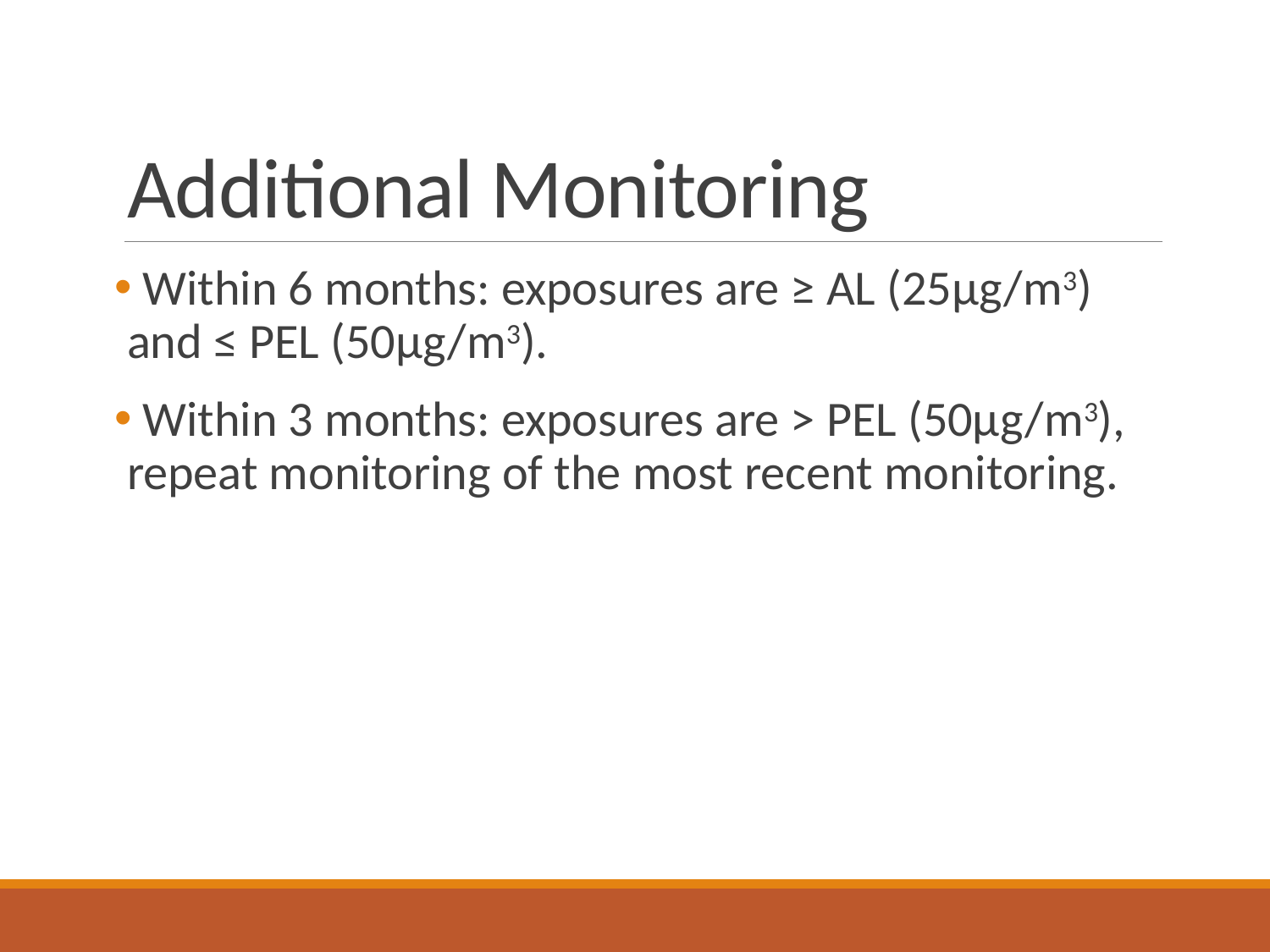

# Additional Monitoring
 Within 6 months: exposures are ≥ AL (25µg/m3) and ≤ PEL (50µg/m3).
 Within 3 months: exposures are > PEL (50µg/m3), repeat monitoring of the most recent monitoring.